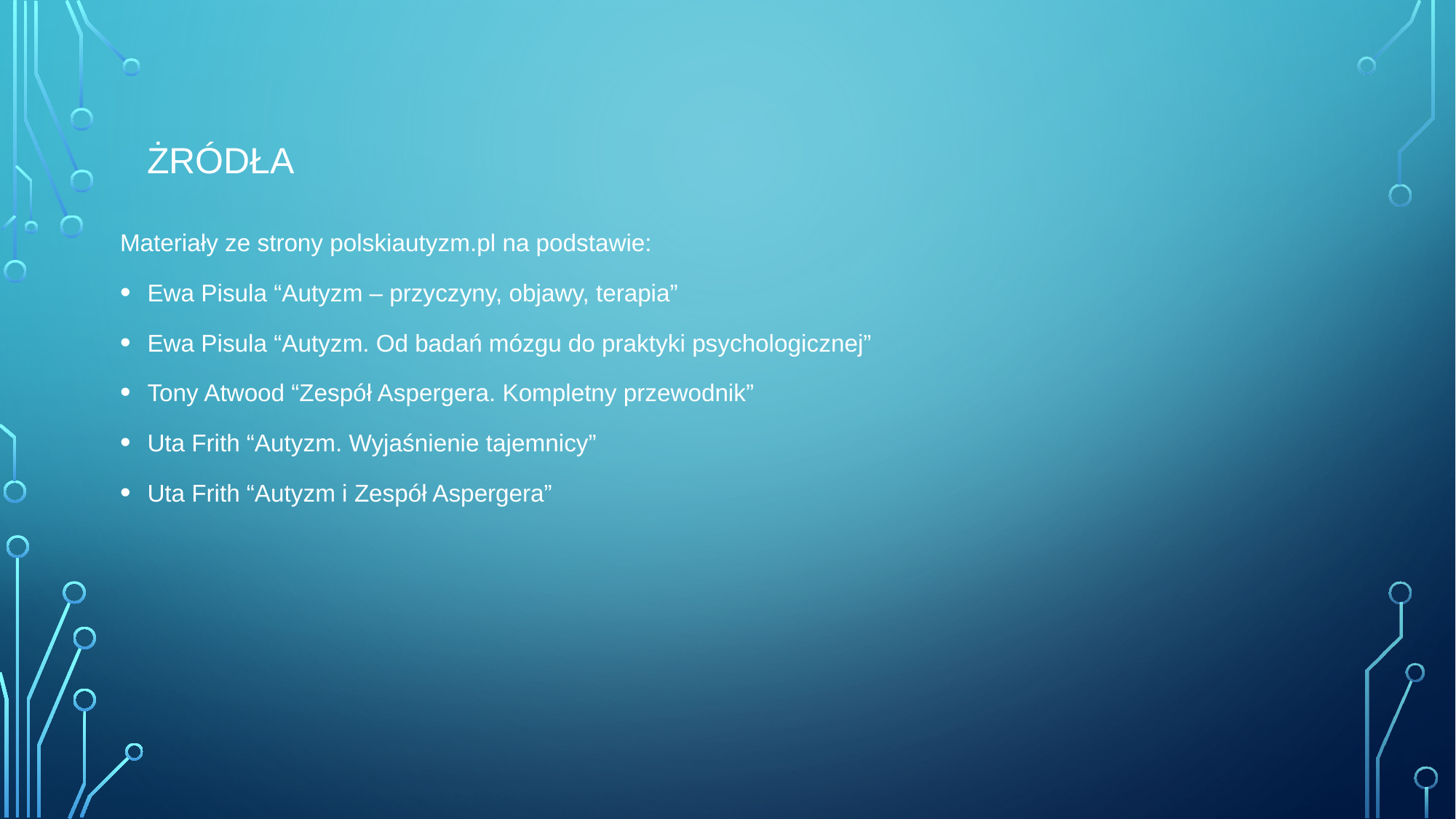

# Żródła
Materiały ze strony polskiautyzm.pl na podstawie:
Ewa Pisula “Autyzm – przyczyny, objawy, terapia”
Ewa Pisula “Autyzm. Od badań mózgu do praktyki psychologicznej”
Tony Atwood “Zespół Aspergera. Kompletny przewodnik”
Uta Frith “Autyzm. Wyjaśnienie tajemnicy”
Uta Frith “Autyzm i Zespół Aspergera”